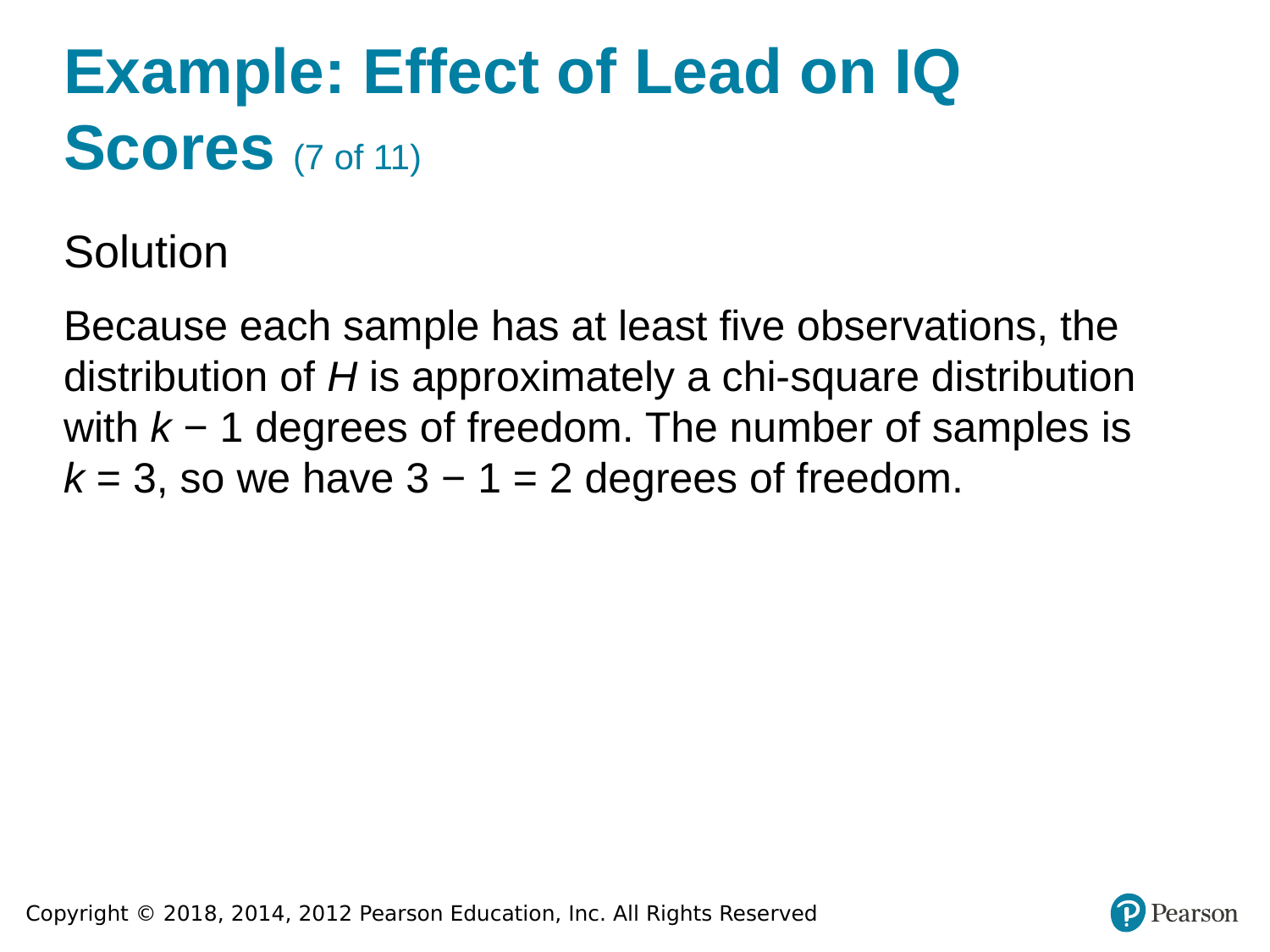

# Example: Effect of Lead on IQ Scores (7 of 11)
Solution
Because each sample has at least five observations, the distribution of H is approximately a chi-square distribution with k − 1 degrees of freedom. The number of samples is k = 3, so we have 3 − 1 = 2 degrees of freedom.